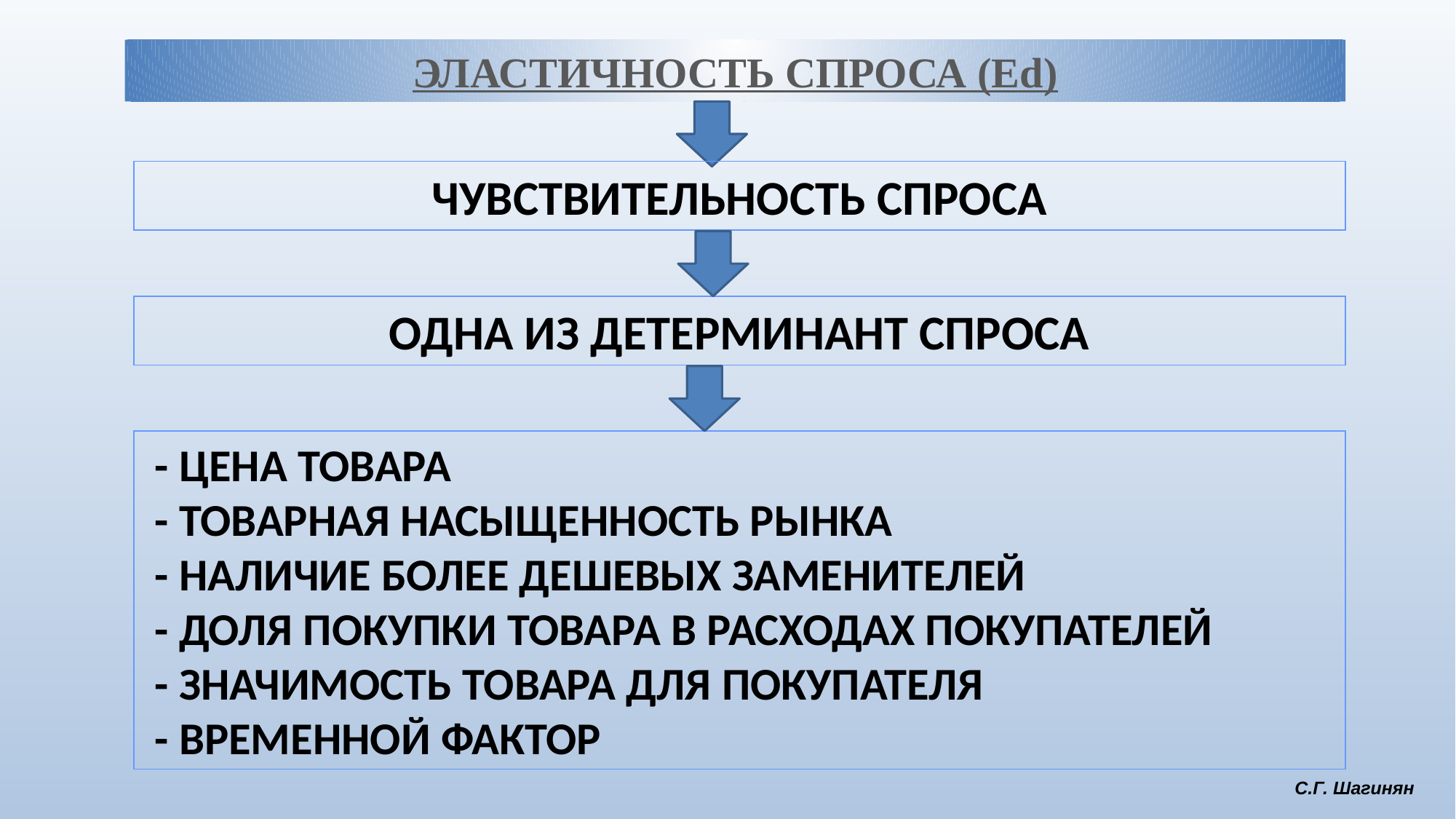

ЭЛАСТИЧНОСТЬ СПРОСА (Ed)

ЧУВСТВИТЕЛЬНОСТЬ СПРОСА

ОДНА ИЗ ДЕТЕРМИНАНТ СПРОСА

 - ЦЕНА ТОВАРА
 - ТОВАРНАЯ НАСЫЩЕННОСТЬ РЫНКА
 - НАЛИЧИЕ БОЛЕЕ ДЕШЕВЫХ ЗАМЕНИТЕЛЕЙ
 - ДОЛЯ ПОКУПКИ ТОВАРА В РАСХОДАХ ПОКУПАТЕЛЕЙ
 - ЗНАЧИМОСТЬ ТОВАРА ДЛЯ ПОКУПАТЕЛЯ
 - ВРЕМЕННОЙ ФАКТОР
С.Г. Шагинян